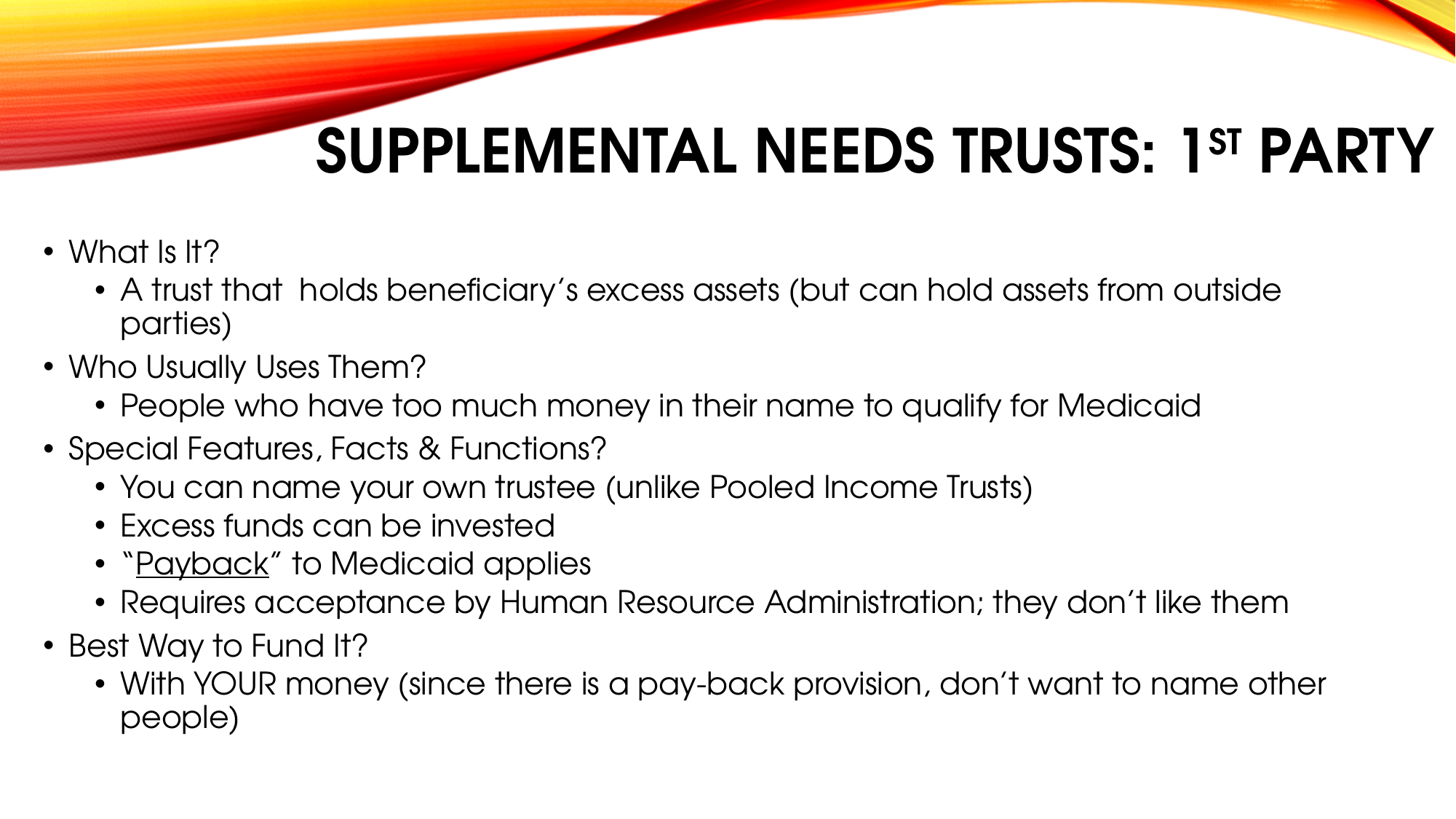

# Supplemental Needs Trusts: 1st Party
What Is It?
A trust that  holds beneficiary’s excess assets (but can hold assets from outside parties)
Who Usually Uses Them?
People who have too much money in their name to qualify for Medicaid
Special Features, Facts & Functions?
You can name your own trustee (unlike Pooled Income Trusts)
Excess funds can be invested
“Payback” to Medicaid applies
Requires acceptance by Human Resource Administration; they don’t like them
Best Way to Fund It?
With YOUR money (since there is a pay-back provision, don’t want to name other people)